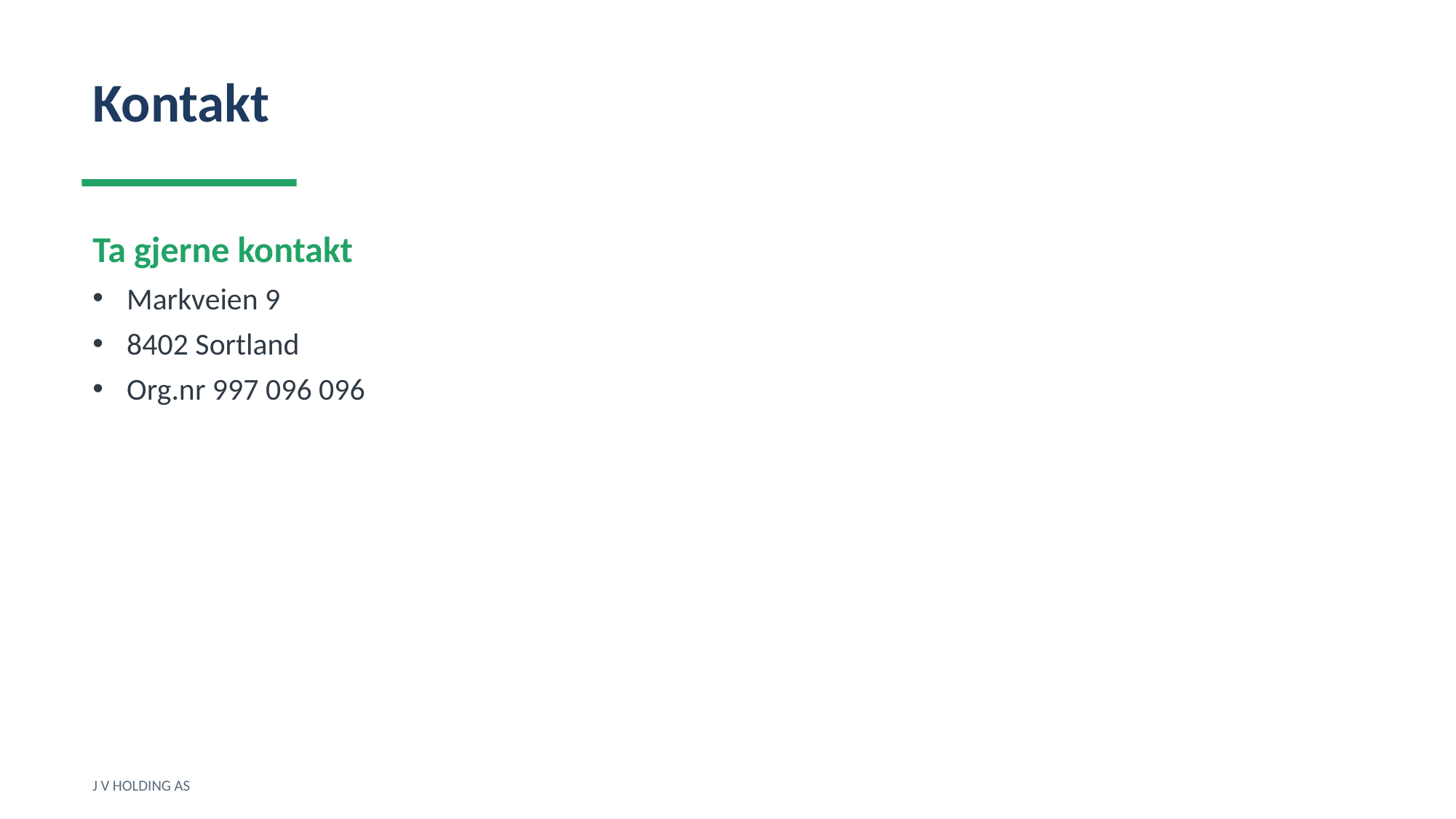

Kontakt

Ta gjerne kontakt
Markveien 9
8402 Sortland
Org.nr 997 096 096
J V HOLDING AS